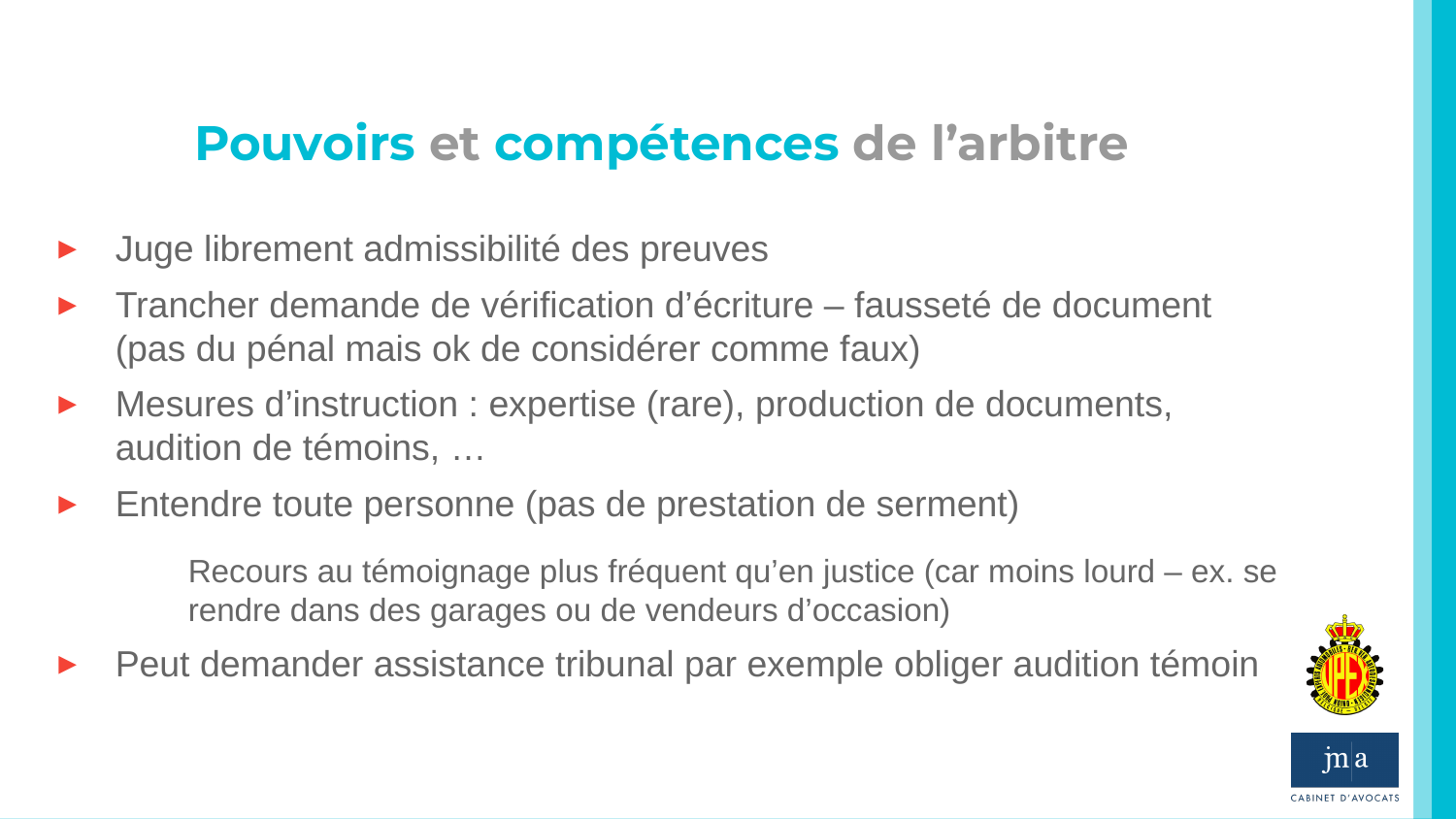

# Pouvoirs et compétences de l’arbitre
Juge librement admissibilité des preuves
Trancher demande de vérification d’écriture – fausseté de document (pas du pénal mais ok de considérer comme faux)
Mesures d’instruction : expertise (rare), production de documents, audition de témoins, …
Entendre toute personne (pas de prestation de serment)

Recours au témoignage plus fréquent qu’en justice (car moins lourd – ex. se rendre dans des garages ou de vendeurs d’occasion)
Peut demander assistance tribunal par exemple obliger audition témoin